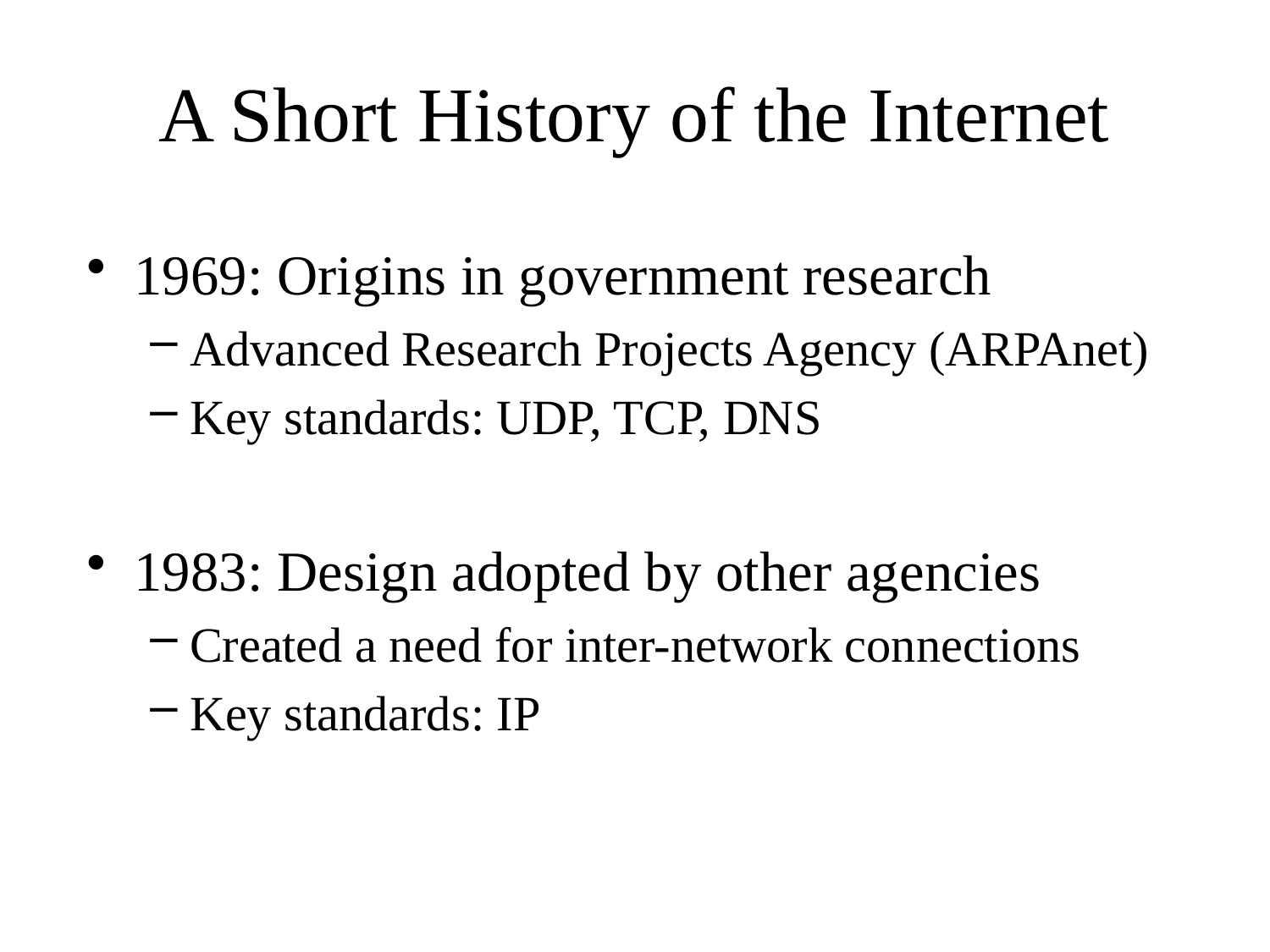

# A Short History of the Internet
1969: Origins in government research
Advanced Research Projects Agency (ARPAnet)
Key standards: UDP, TCP, DNS

1983: Design adopted by other agencies
Created a need for inter-network connections
Key standards: IP